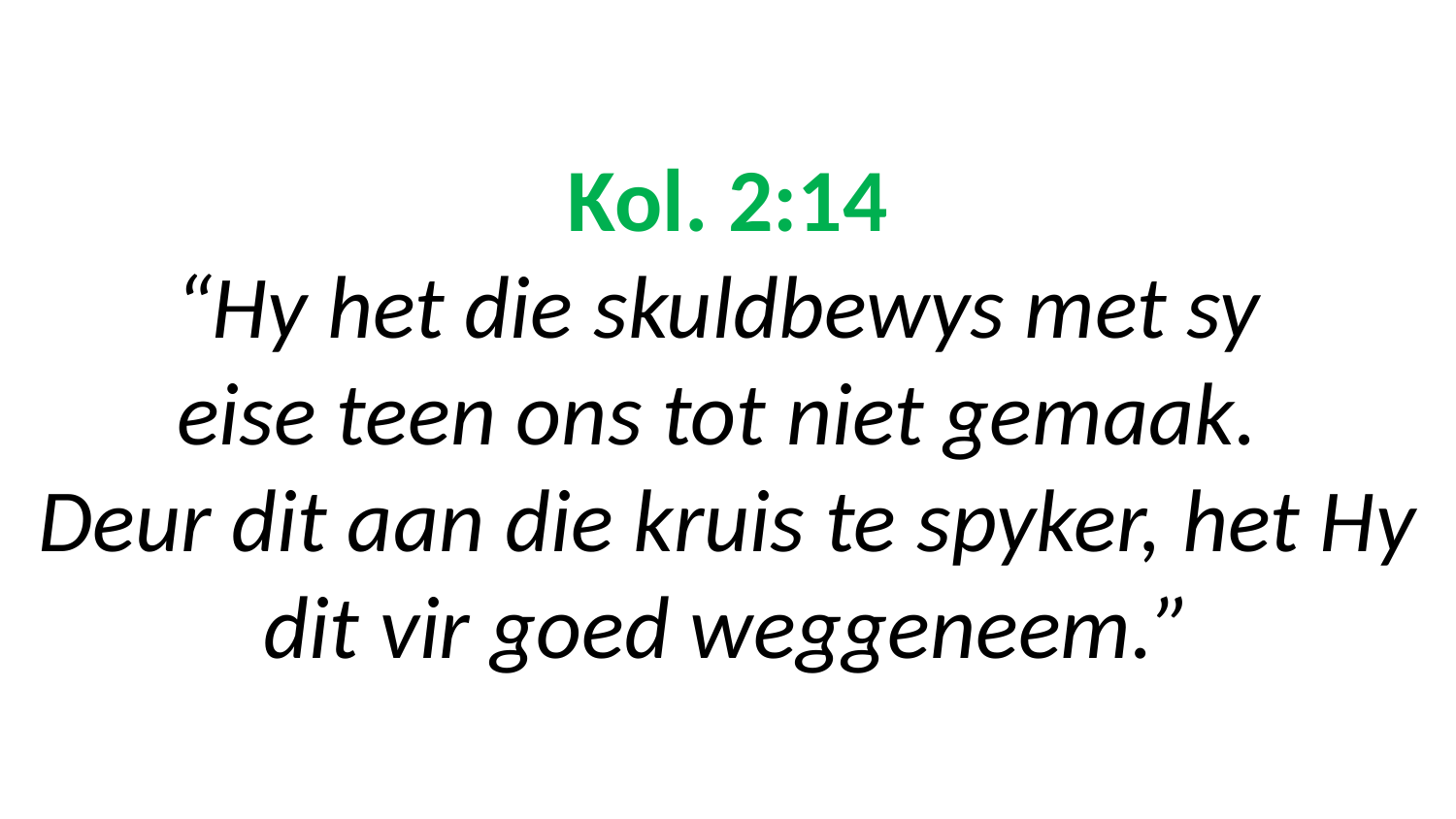

# Kol. 2:14 “Hy het die skuldbewys met sy eise teen ons tot niet gemaak. Deur dit aan die kruis te spyker, het Hy dit vir goed weggeneem.”